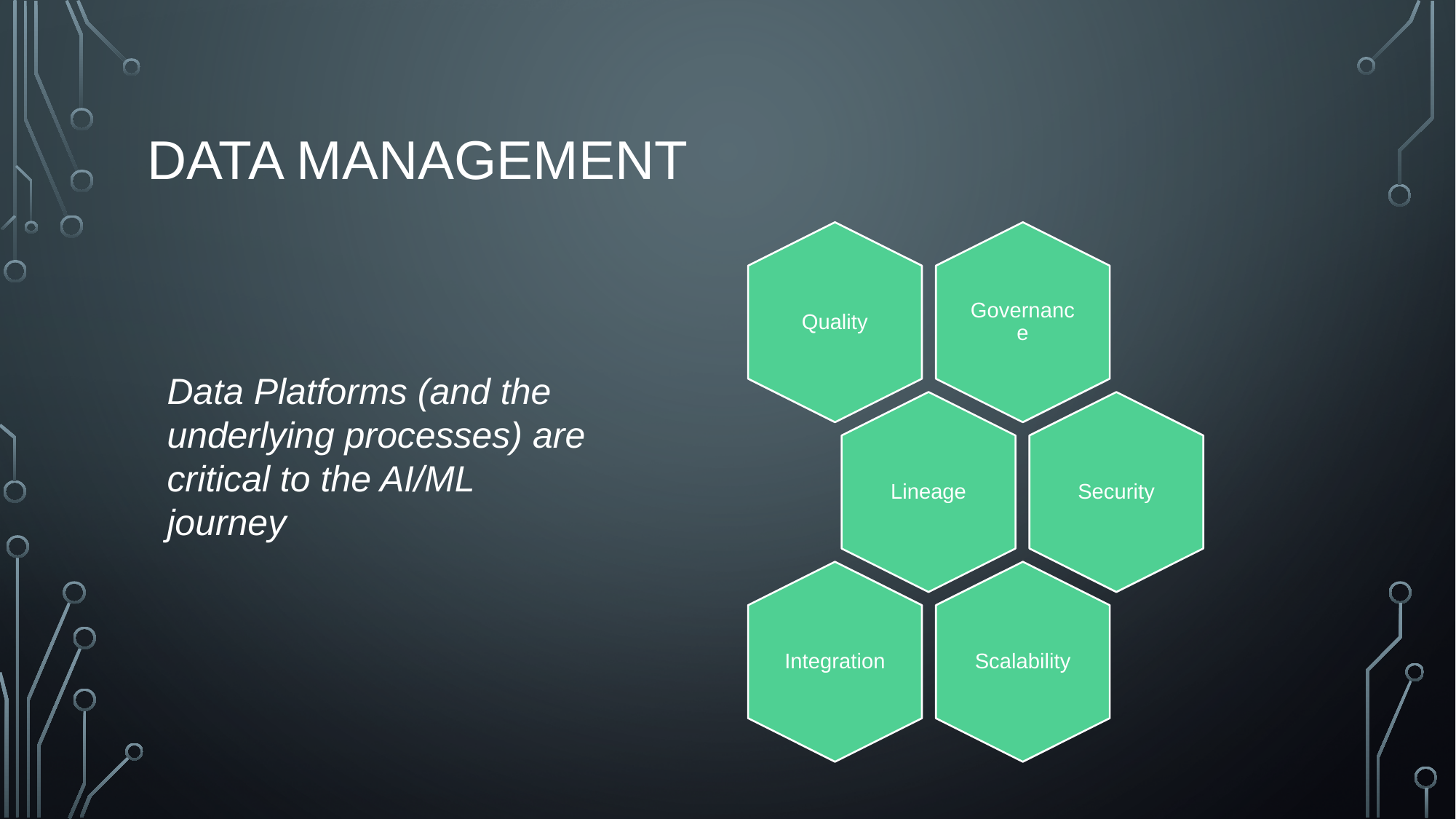

# Data Management
Governance
Quality
Lineage
Security
Scalability
Integration
Data Platforms (and the underlying processes) are critical to the AI/ML journey